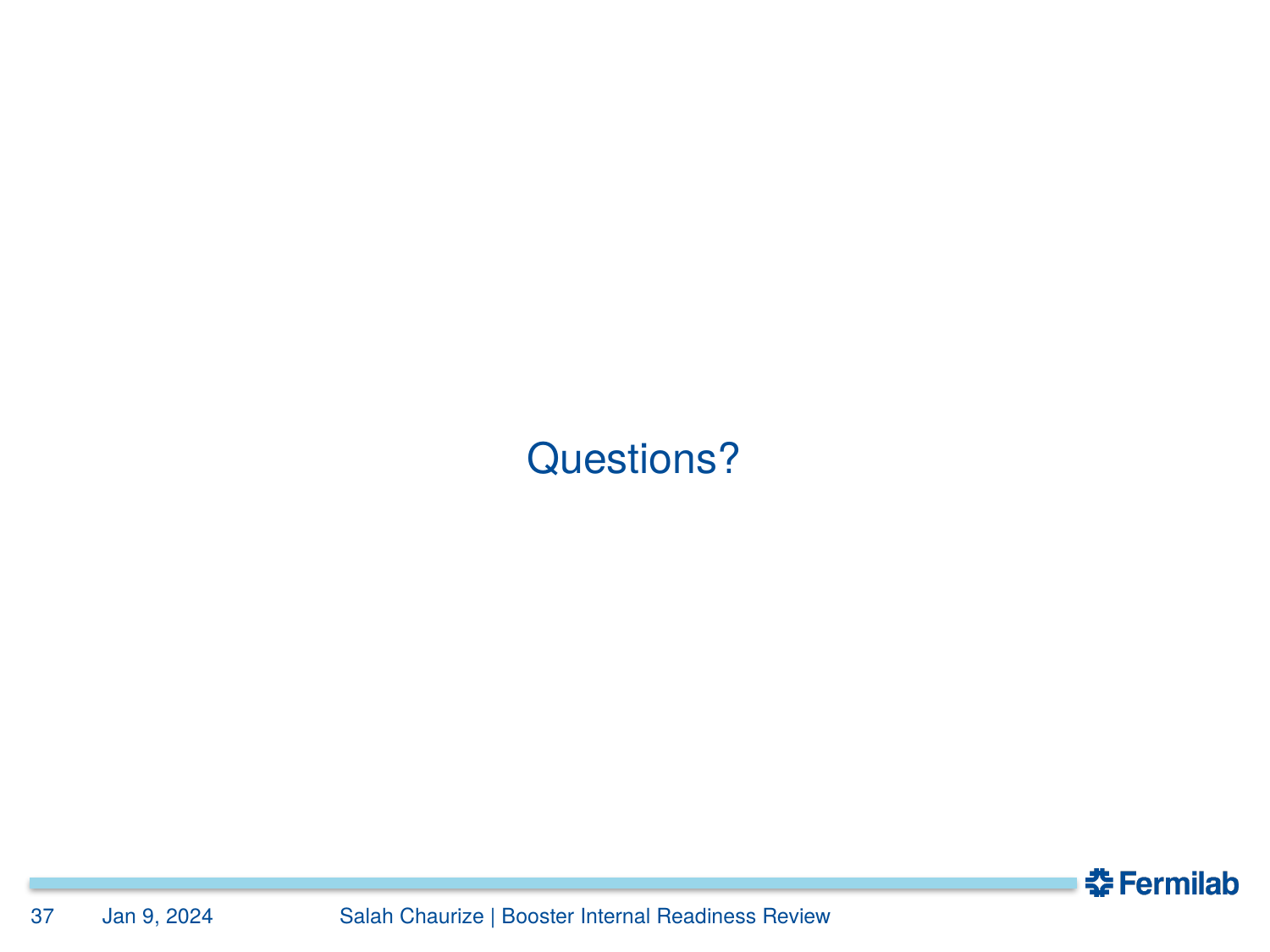

Questions?
37
Jan 9, 2024
	Salah Chaurize | Booster Internal Readiness Review